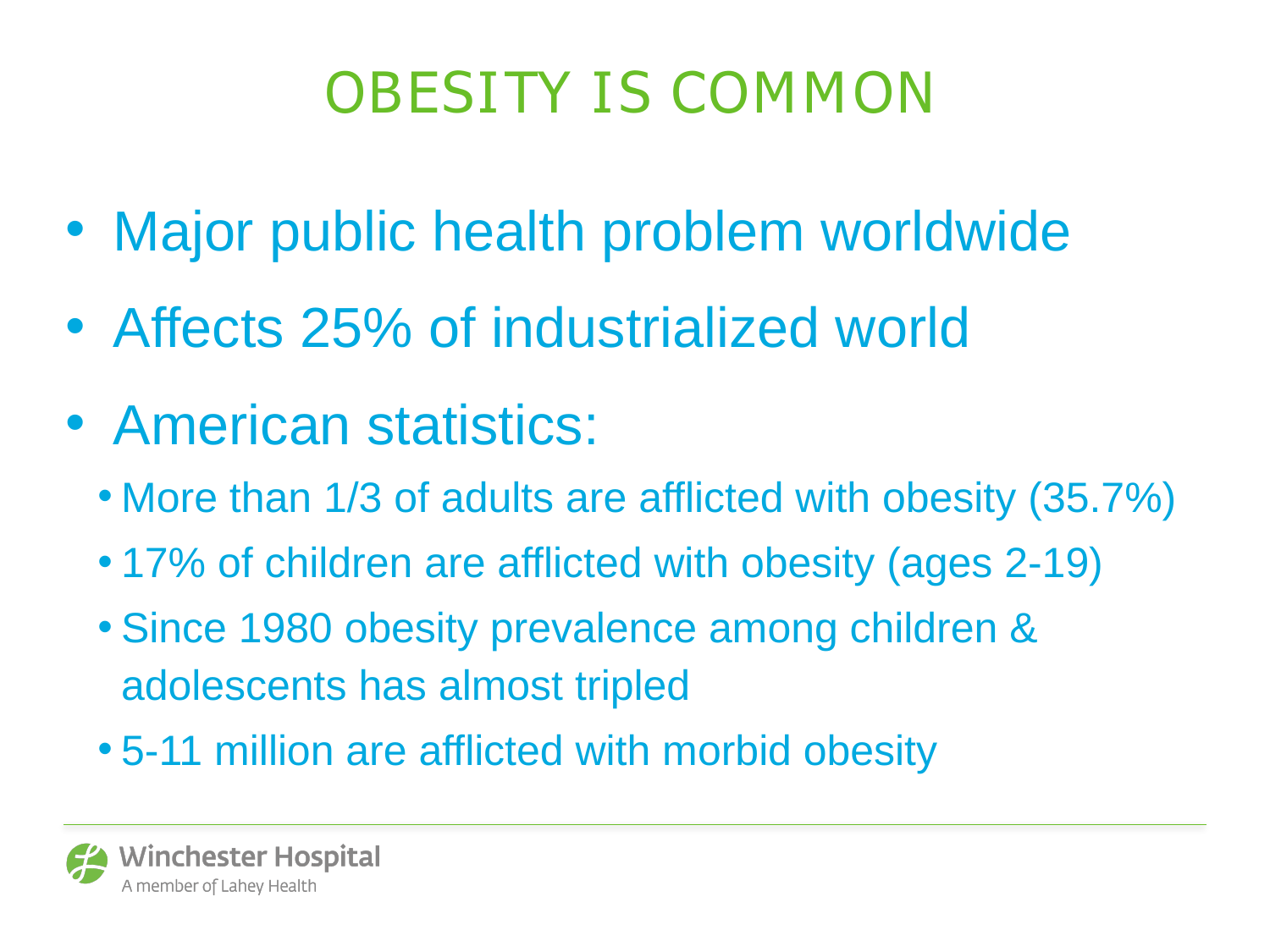

OBESITY IS COMMON
Major public health problem worldwide
Affects 25% of industrialized world
American statistics:
More than 1/3 of adults are afflicted with obesity (35.7%)
17% of children are afflicted with obesity (ages 2-19)
Since 1980 obesity prevalence among children & adolescents has almost tripled
5-11 million are afflicted with morbid obesity